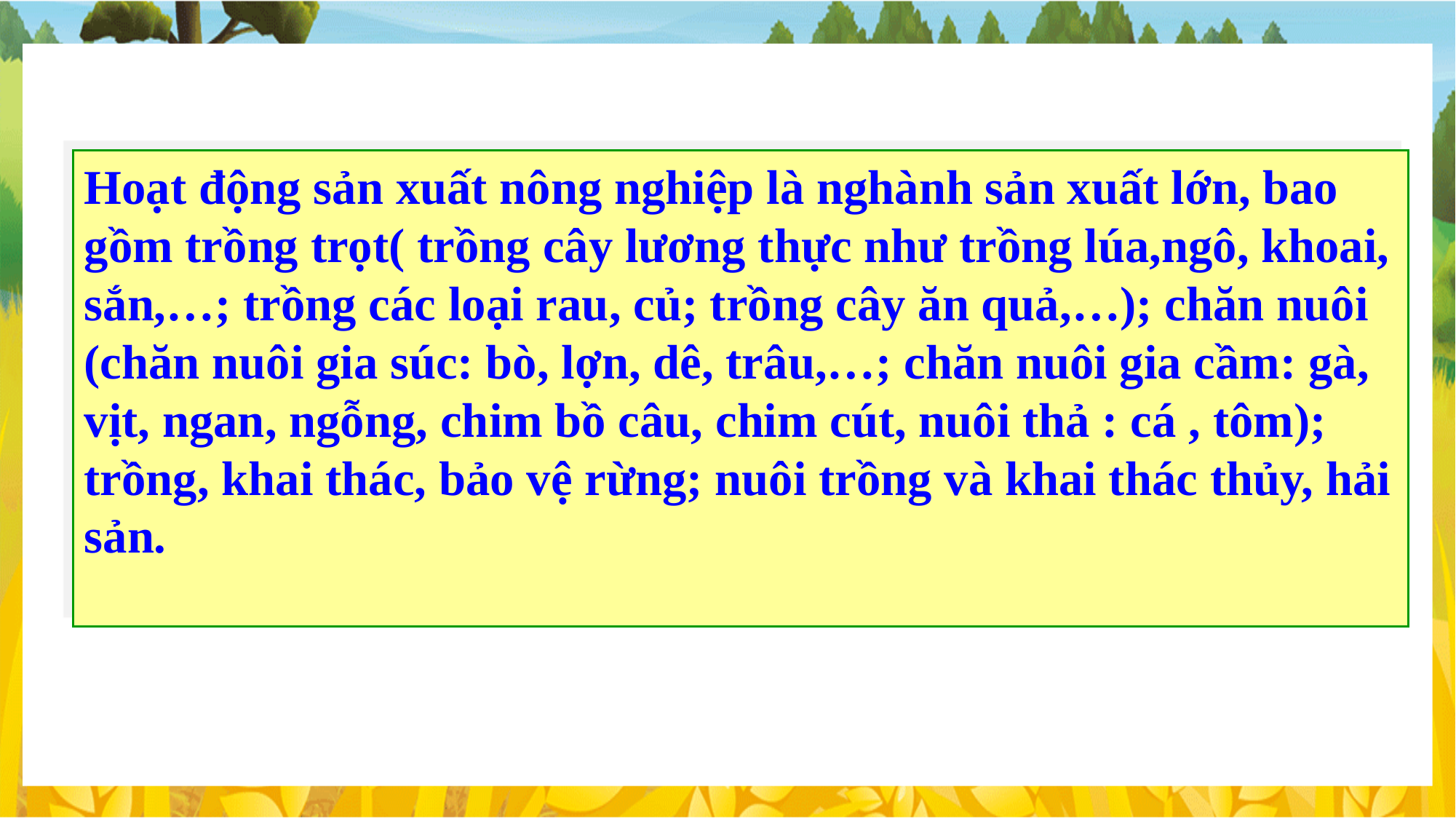

Hoạt động sản xuất nông nghiệp là nghành sản xuất lớn, bao gồm trồng trọt( trồng cây lương thực như trồng lúa,ngô, khoai, sắn,…; trồng các loại rau, củ; trồng cây ăn quả,…); chăn nuôi (chăn nuôi gia súc: bò, lợn, dê, trâu,…; chăn nuôi gia cầm: gà, vịt, ngan, ngỗng, chim bồ câu, chim cút, nuôi thả : cá , tôm); trồng, khai thác, bảo vệ rừng; nuôi trồng và khai thác thủy, hải sản.